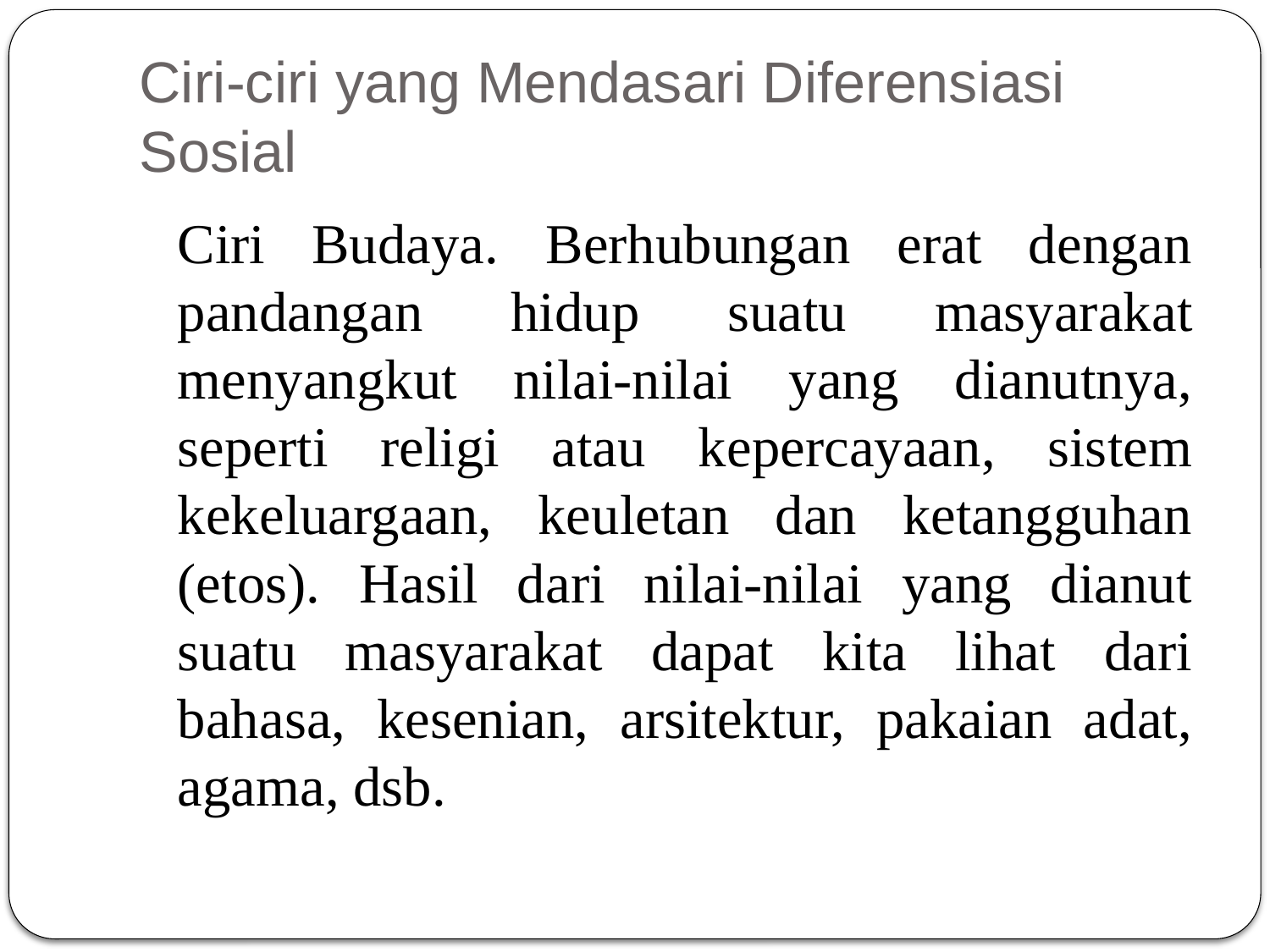

# Ciri-ciri yang Mendasari Diferensiasi Sosial
	Ciri Budaya. Berhubungan erat dengan pandangan hidup suatu masyarakat menyangkut nilai-nilai yang dianutnya, seperti religi atau kepercayaan, sistem kekeluargaan, keuletan dan ketangguhan (etos). Hasil dari nilai-nilai yang dianut suatu masyarakat dapat kita lihat dari bahasa, kesenian, arsitektur, pakaian adat, agama, dsb.